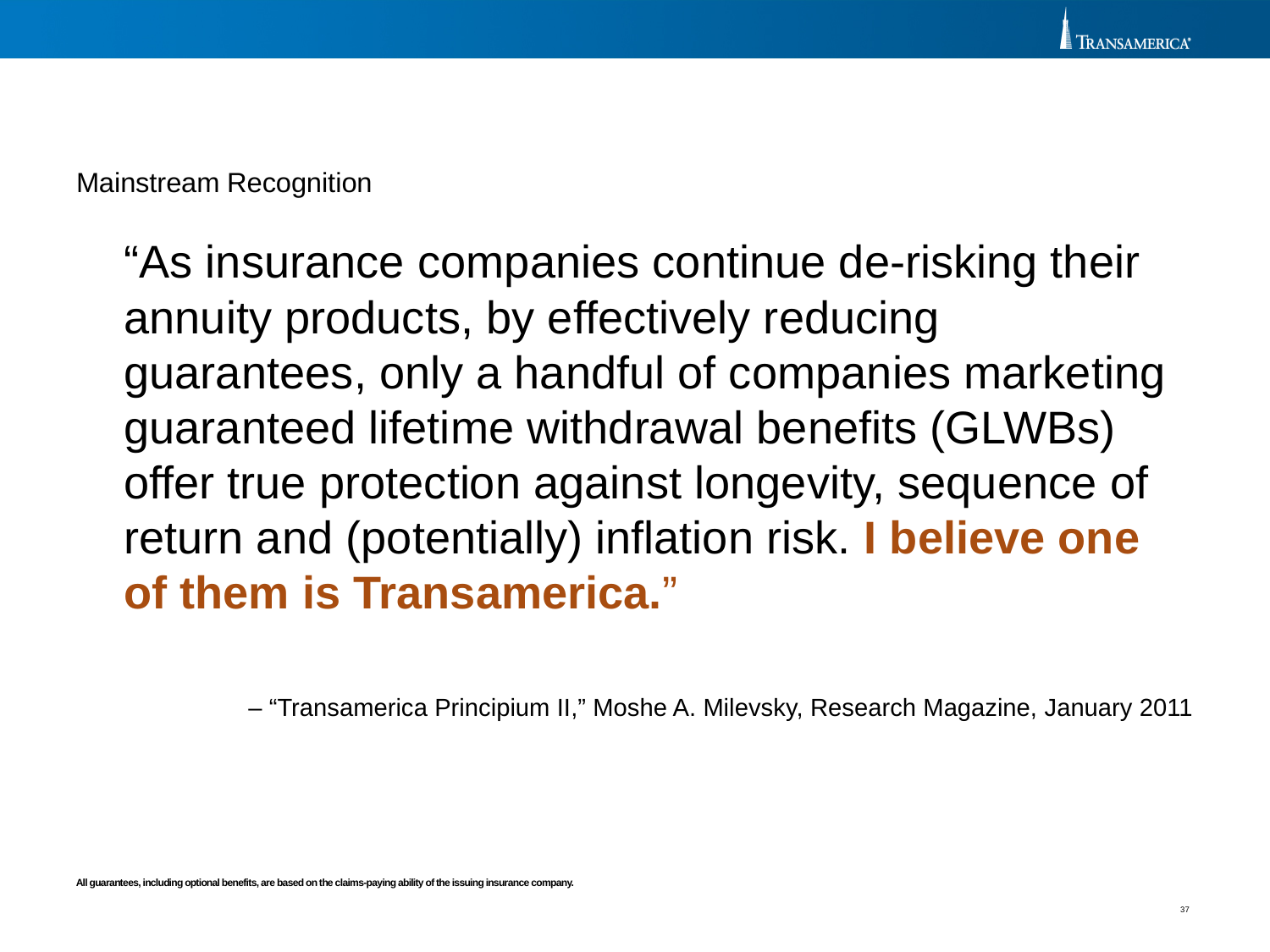

Mainstream Recognition
	“As insurance companies continue de-risking their annuity products, by effectively reducing guarantees, only a handful of companies marketing guaranteed lifetime withdrawal benefits (GLWBs) offer true protection against longevity, sequence of return and (potentially) inflation risk. I believe one of them is Transamerica.”

– “Transamerica Principium II,” Moshe A. Milevsky, Research Magazine, January 2011
All guarantees, including optional benefits, are based on the claims-paying ability of the issuing insurance company.